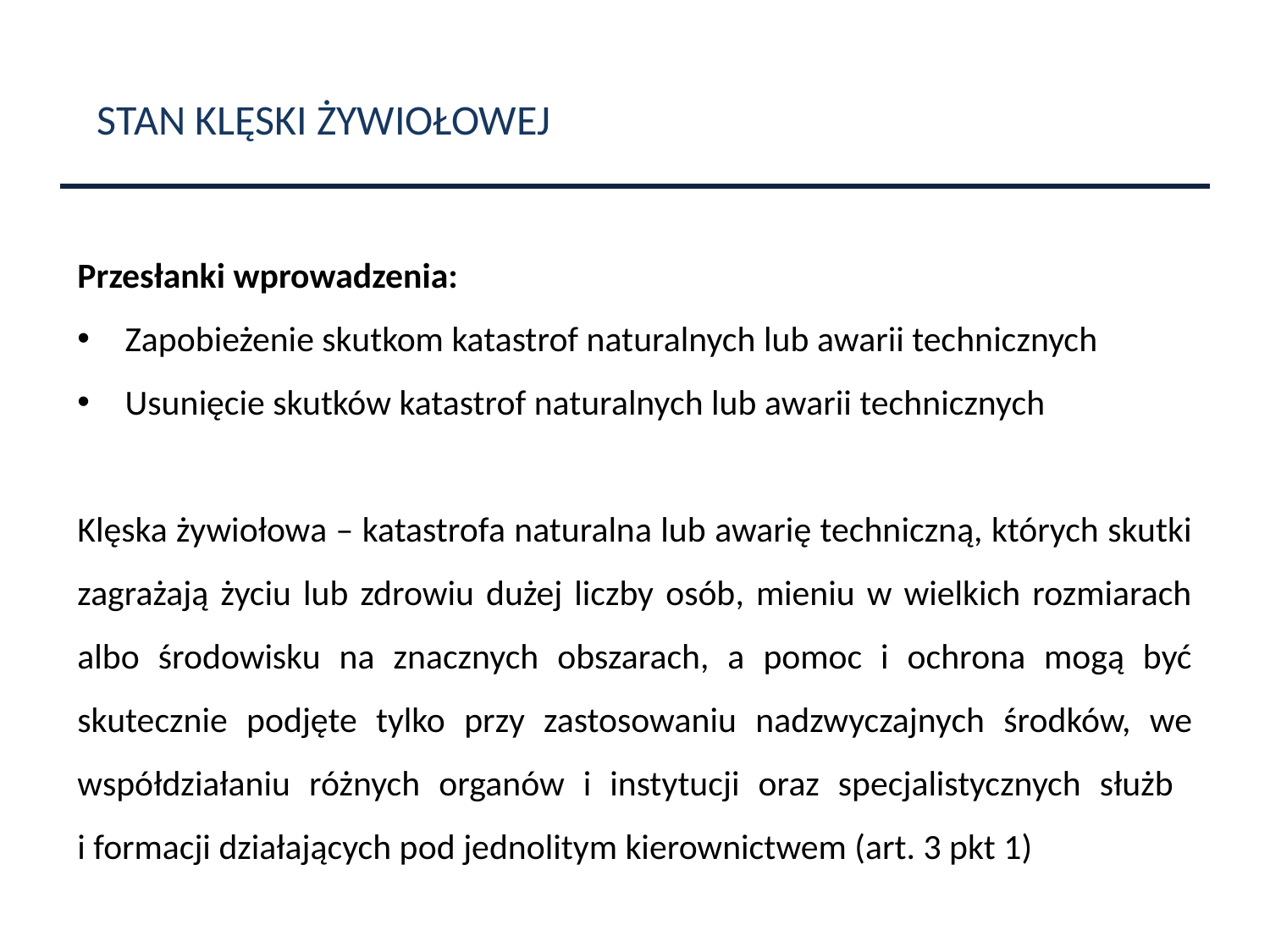

STAN KLĘSKI ŻYWIOŁOWEJ
Przesłanki wprowadzenia:
Zapobieżenie skutkom katastrof naturalnych lub awarii technicznych
Usunięcie skutków katastrof naturalnych lub awarii technicznych

Klęska żywiołowa – katastrofa naturalna lub awarię techniczną, których skutki zagrażają życiu lub zdrowiu dużej liczby osób, mieniu w wielkich rozmiarach albo środowisku na znacznych obszarach, a pomoc i ochrona mogą być skutecznie podjęte tylko przy zastosowaniu nadzwyczajnych środków, we współdziałaniu różnych organów i instytucji oraz specjalistycznych służb
i formacji działających pod jednolitym kierownictwem (art. 3 pkt 1)